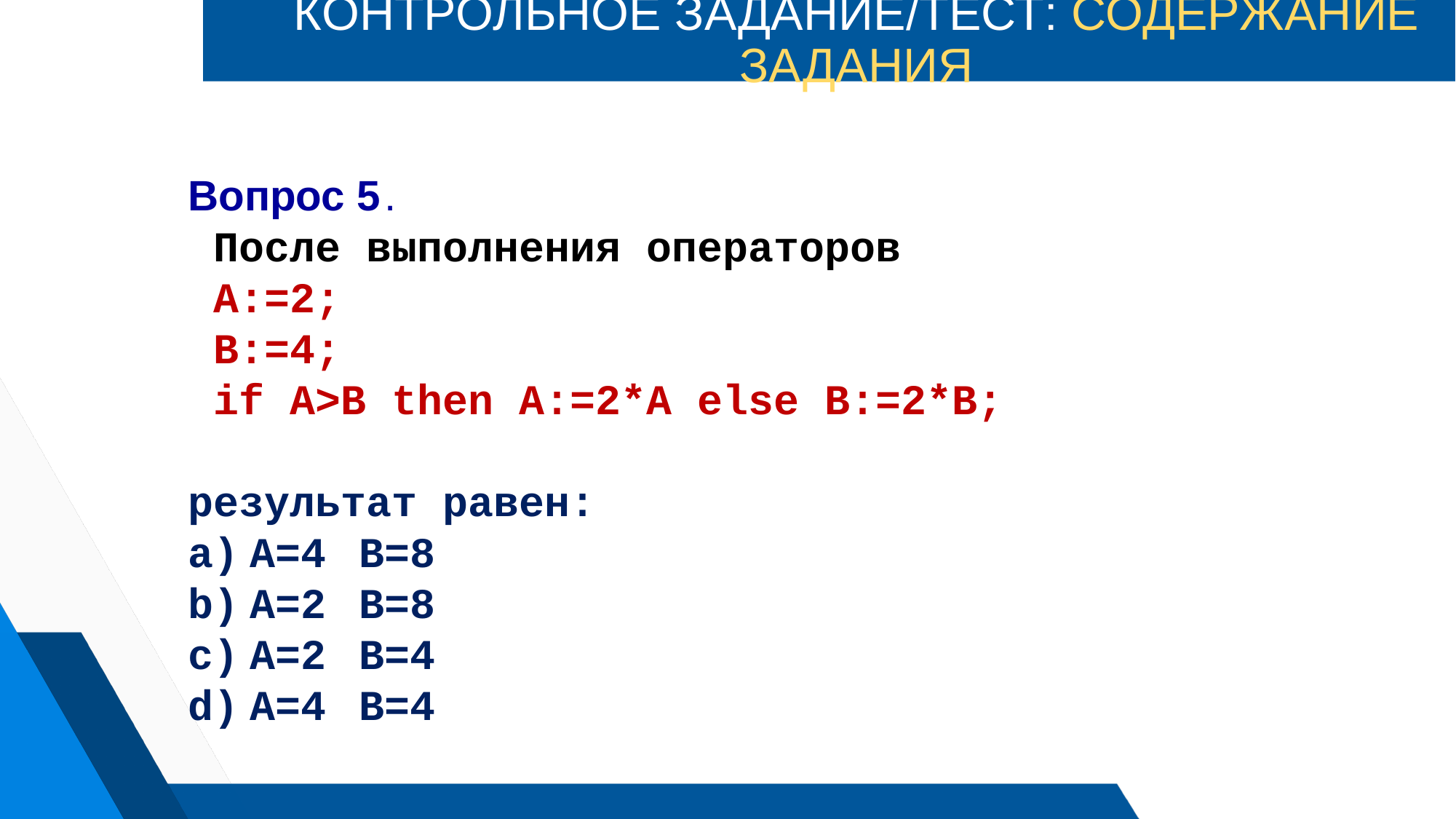

# КОНТРОЛЬНОЕ ЗАДАНИЕ/ТЕСТ: СОДЕРЖАНИЕ ЗАДАНИЯ
Вопрос 5.
 После выполнения операторов
 A:=2;
 B:=4;
 if A>B then A:=2*A else B:=2*B;

результат равен:
A=4	B=8
A=2	B=8
A=2	B=4
A=4	B=4